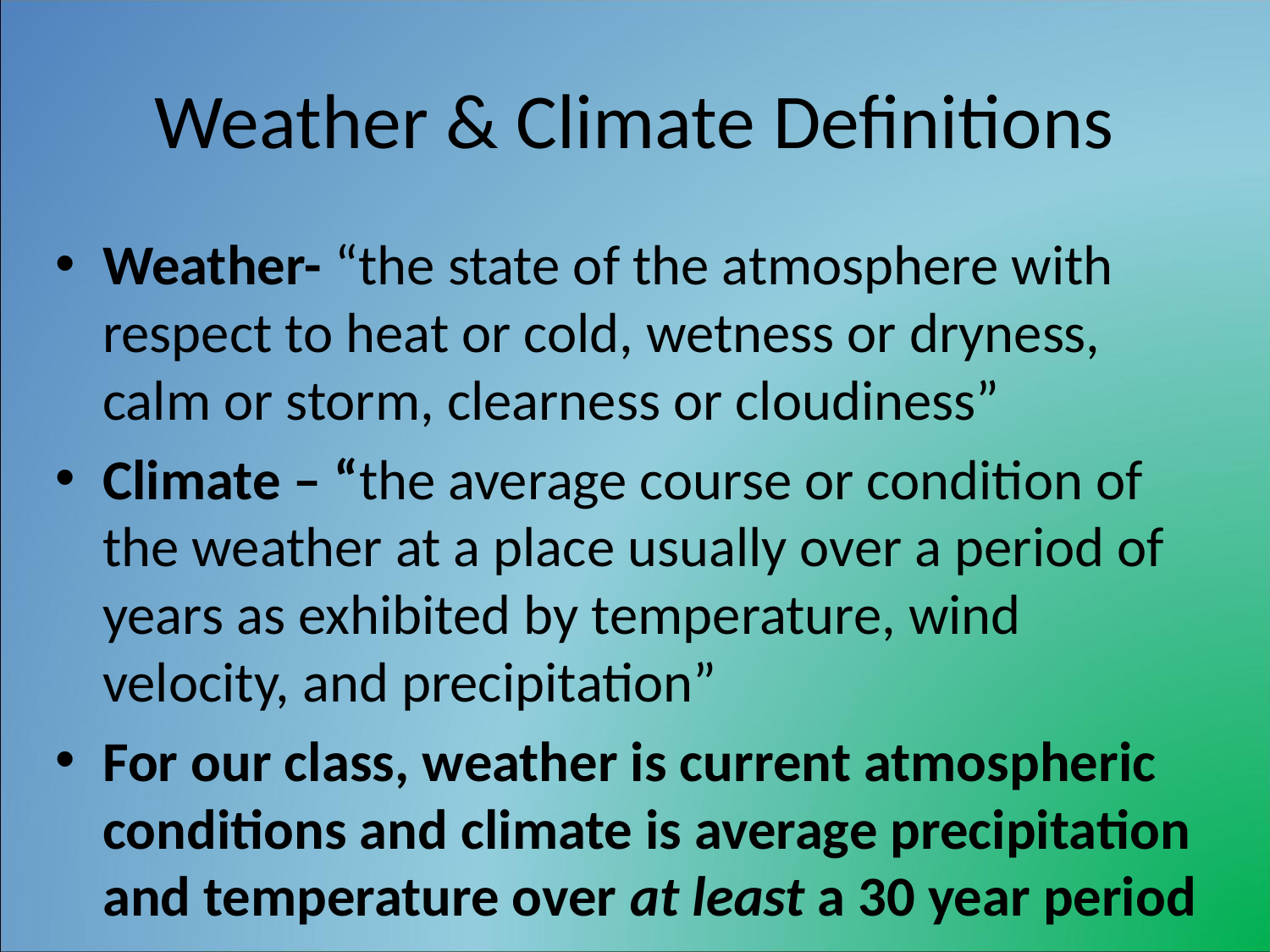

# Weather & Climate Definitions
Weather- “the state of the atmosphere with respect to heat or cold, wetness or dryness, calm or storm, clearness or cloudiness”
Climate – “the average course or condition of the weather at a place usually over a period of years as exhibited by temperature, wind velocity, and precipitation”
For our class, weather is current atmospheric conditions and climate is average precipitation and temperature over at least a 30 year period